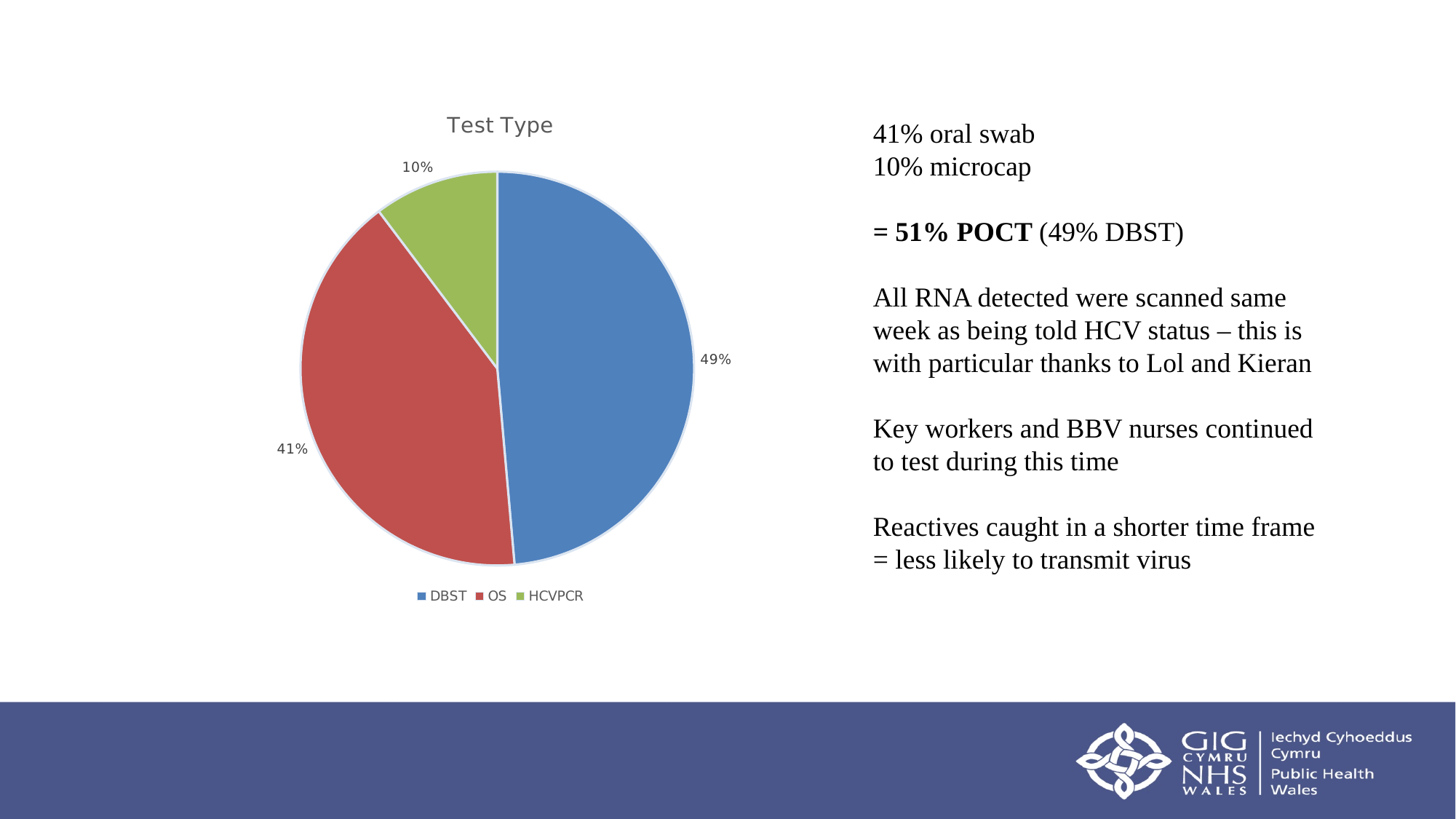

### Chart: Test Type

| Category | No of Tests |
|---|---|
| DBST | 52.0 |
| OS | 44.0 |
| HCVPCR | 11.0 |
41% oral swab
10% microcap

= 51% POCT (49% DBST)

All RNA detected were scanned same week as being told HCV status – this is with particular thanks to Lol and Kieran

Key workers and BBV nurses continued to test during this time

Reactives caught in a shorter time frame = less likely to transmit virus